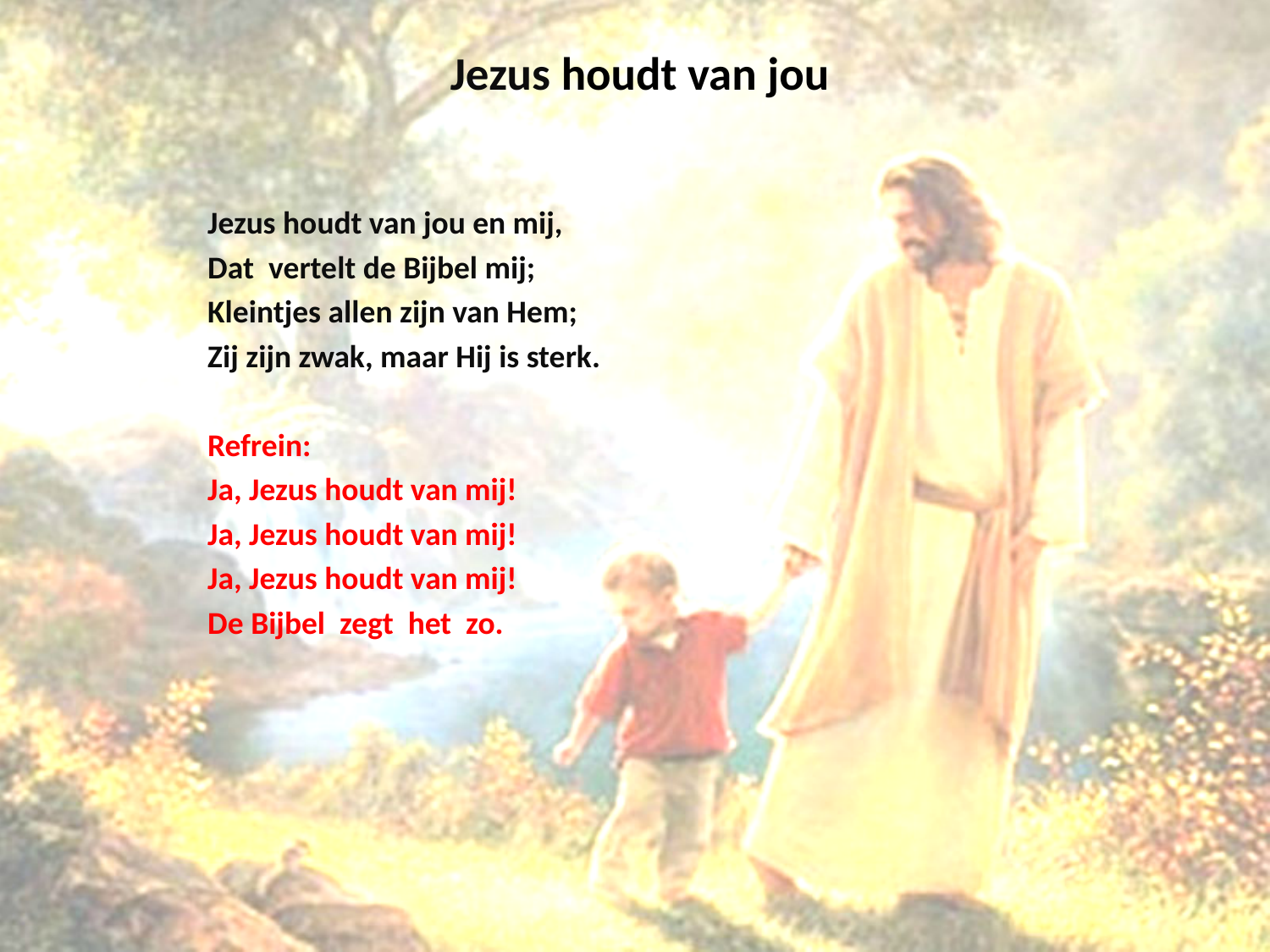

# Jezus houdt van jou
Jezus houdt van jou en mij,
Dat  vertelt de Bijbel mij;
Kleintjes allen zijn van Hem;
Zij zijn zwak, maar Hij is sterk.

Refrein:
Ja, Jezus houdt van mij!
Ja, Jezus houdt van mij!
Ja, Jezus houdt van mij!
De Bijbel  zegt  het  zo.